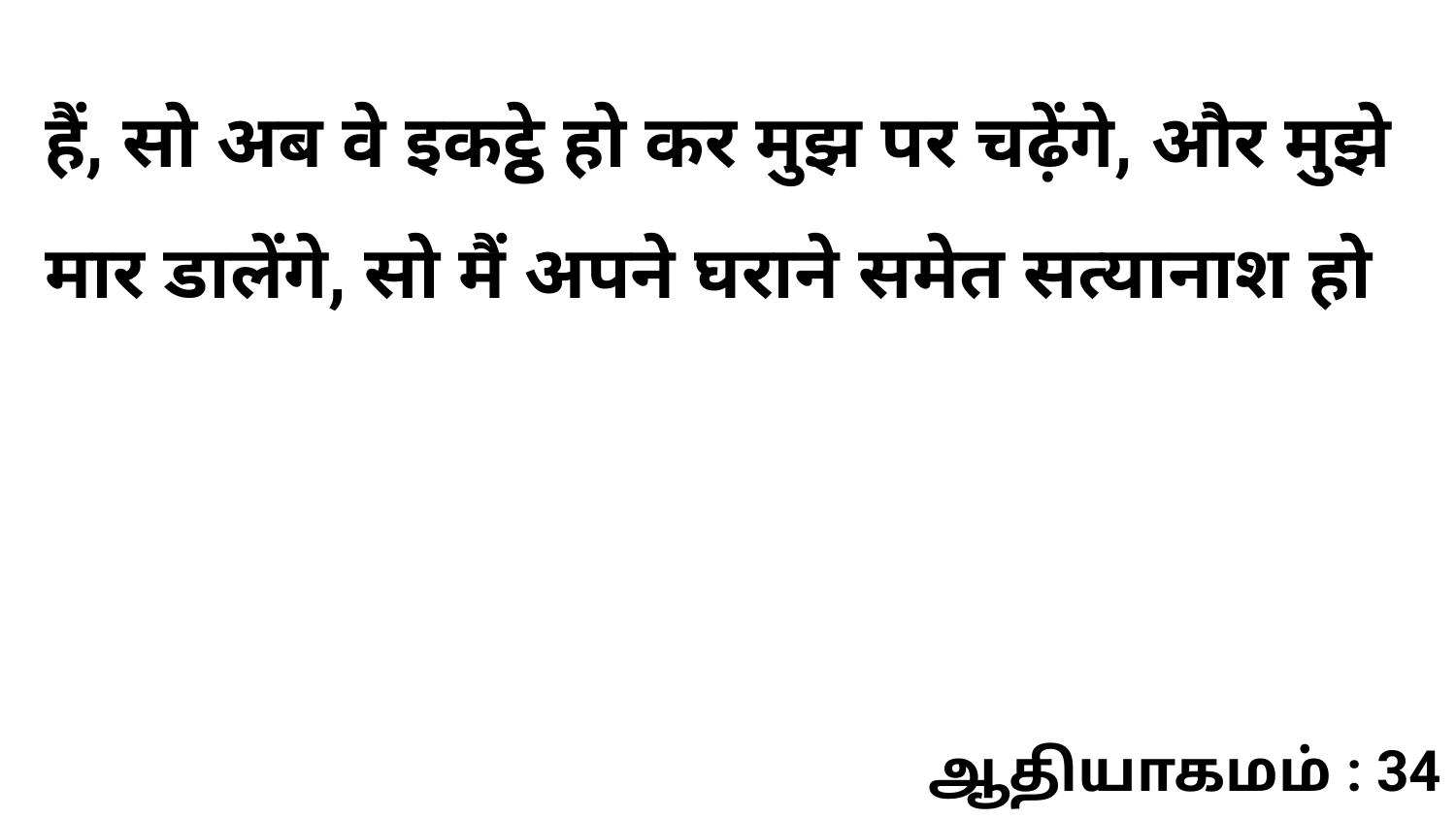

हैं, सो अब वे इकट्ठे हो कर मुझ पर चढ़ेंगे, और मुझे मार डालेंगे, सो मैं अपने घराने समेत सत्यानाश हो
ஆதியாகமம் : 34